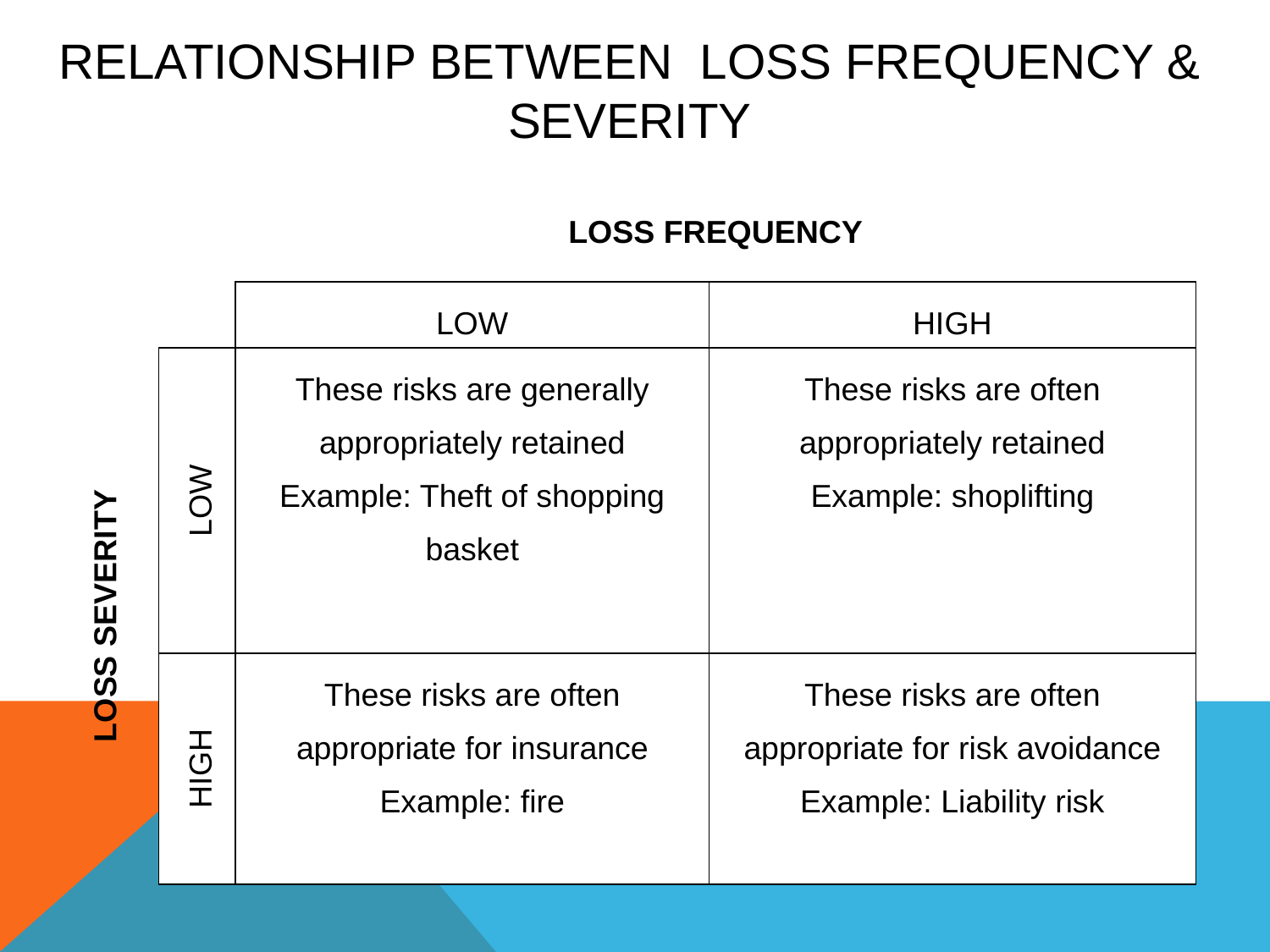

# Relationship between  loss frequency & severity
|  |  | LOSS FREQUENCY |  |
| --- | --- | --- | --- |
|  |  | LOW | HIGH |
| LOSS SEVERITY | LOW | These risks are generally appropriately retained Example: Theft of shopping basket | These risks are often appropriately retained Example: shoplifting |
|  | HIGH | These risks are often appropriate for insurance Example: fire | These risks are often appropriate for risk avoidance Example: Liability risk |